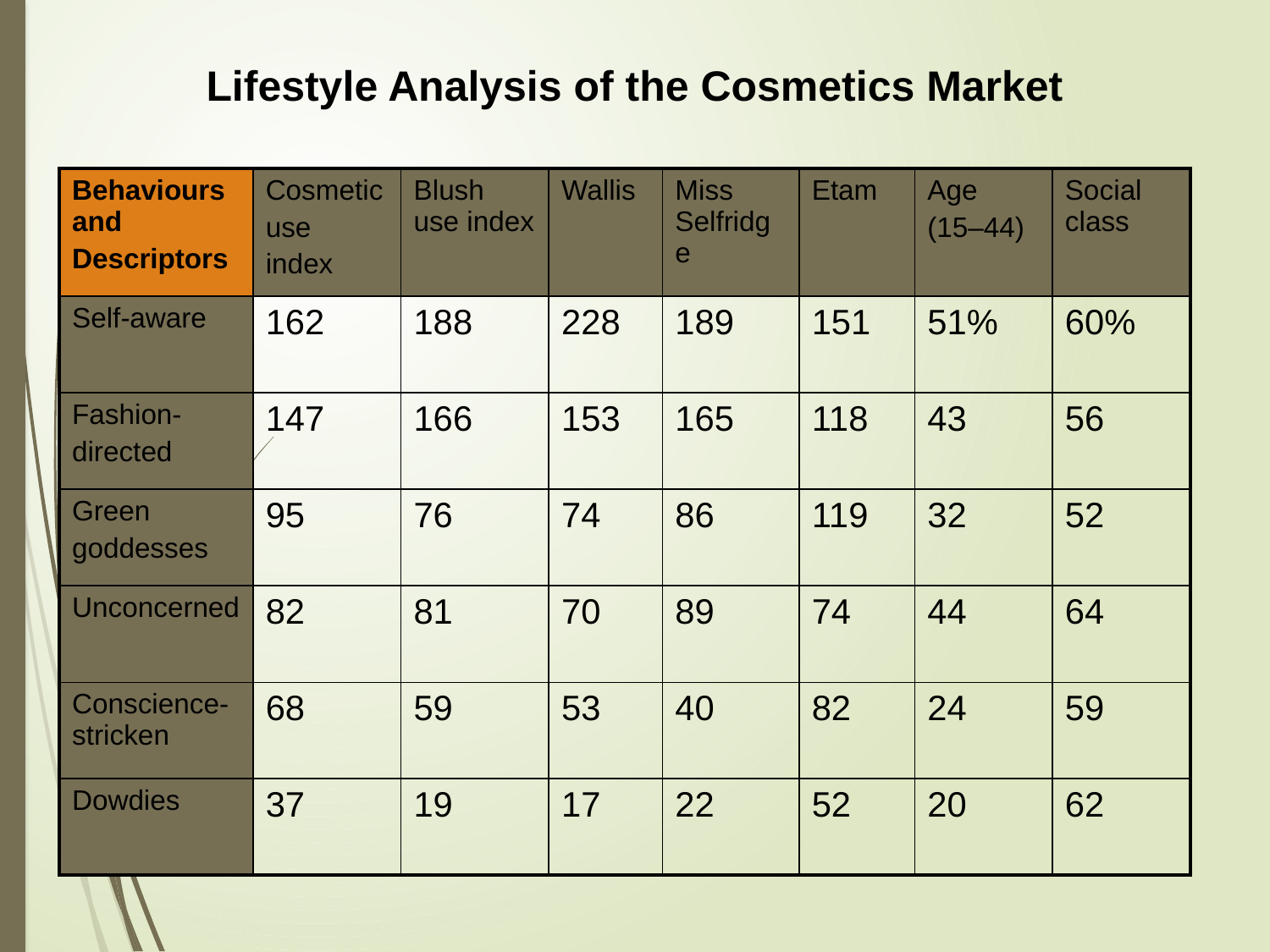

Lifestyle Analysis of the Cosmetics Market
| Behaviours and Descriptors | Cosmetic use index | Blush use index | Wallis | Miss Selfridge | Etam | Age (15–44) | Social class |
| --- | --- | --- | --- | --- | --- | --- | --- |
| Self-aware | 162 | 188 | 228 | 189 | 151 | 51% | 60% |
| Fashion- directed | 147 | 166 | 153 | 165 | 118 | 43 | 56 |
| Green goddesses | 95 | 76 | 74 | 86 | 119 | 32 | 52 |
| Unconcerned | 82 | 81 | 70 | 89 | 74 | 44 | 64 |
| Conscience-stricken | 68 | 59 | 53 | 40 | 82 | 24 | 59 |
| Dowdies | 37 | 19 | 17 | 22 | 52 | 20 | 62 |